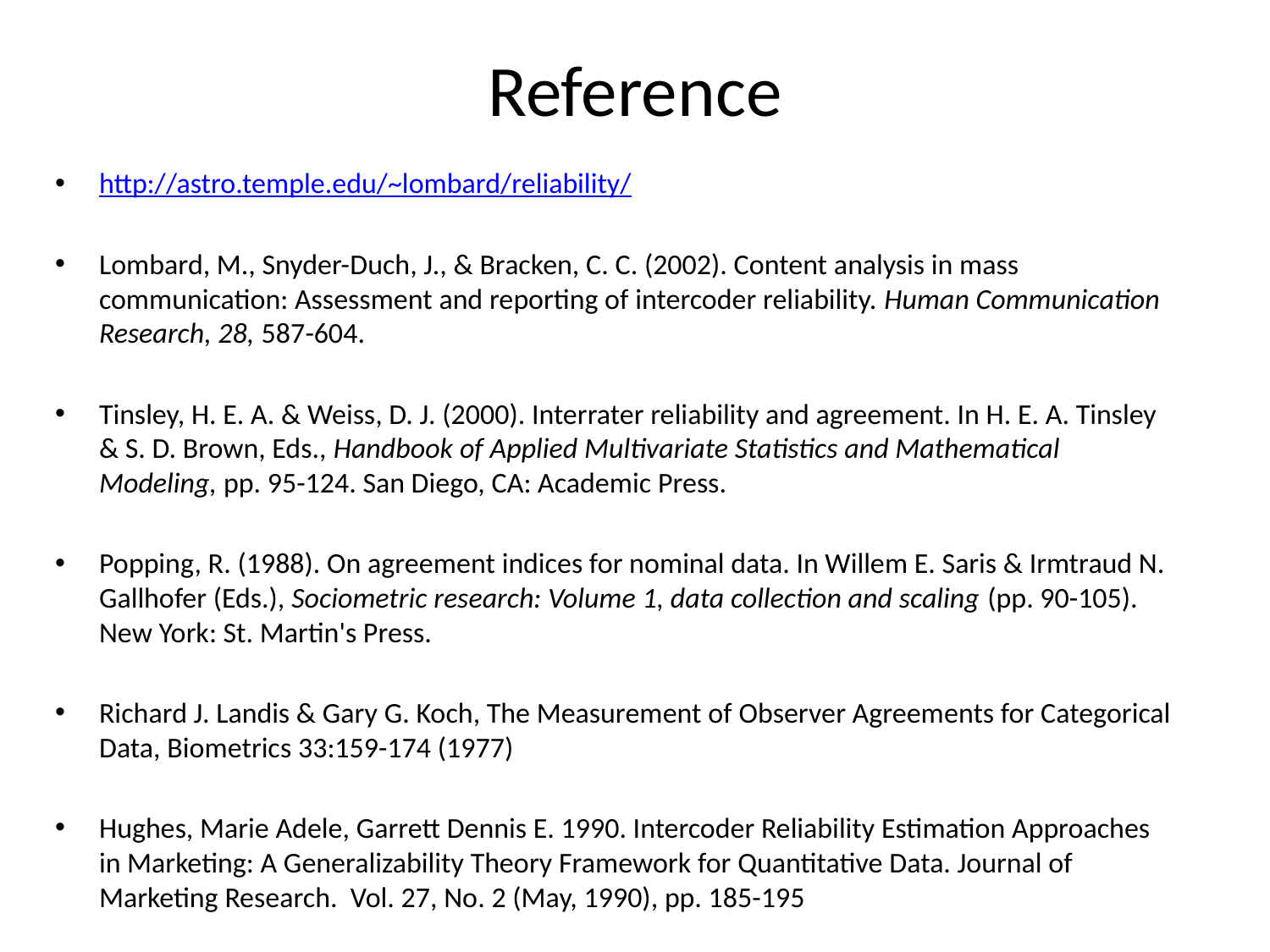

# Reference
http://astro.temple.edu/~lombard/reliability/

Lombard, M., Snyder-Duch, J., & Bracken, C. C. (2002). Content analysis in mass communication: Assessment and reporting of intercoder reliability. Human Communication Research, 28, 587-604.

Tinsley, H. E. A. & Weiss, D. J. (2000). Interrater reliability and agreement. In H. E. A. Tinsley & S. D. Brown, Eds., Handbook of Applied Multivariate Statistics and Mathematical Modeling, pp. 95-124. San Diego, CA: Academic Press.

Popping, R. (1988). On agreement indices for nominal data. In Willem E. Saris & Irmtraud N. Gallhofer (Eds.), Sociometric research: Volume 1, data collection and scaling (pp. 90-105). New York: St. Martin's Press.

Richard J. Landis & Gary G. Koch, The Measurement of Observer Agreements for Categorical Data, Biometrics 33:159-174 (1977)

Hughes, Marie Adele, Garrett Dennis E. 1990. Intercoder Reliability Estimation Approaches in Marketing: A Generalizability Theory Framework for Quantitative Data. Journal of Marketing Research.  Vol. 27, No. 2 (May, 1990), pp. 185-195